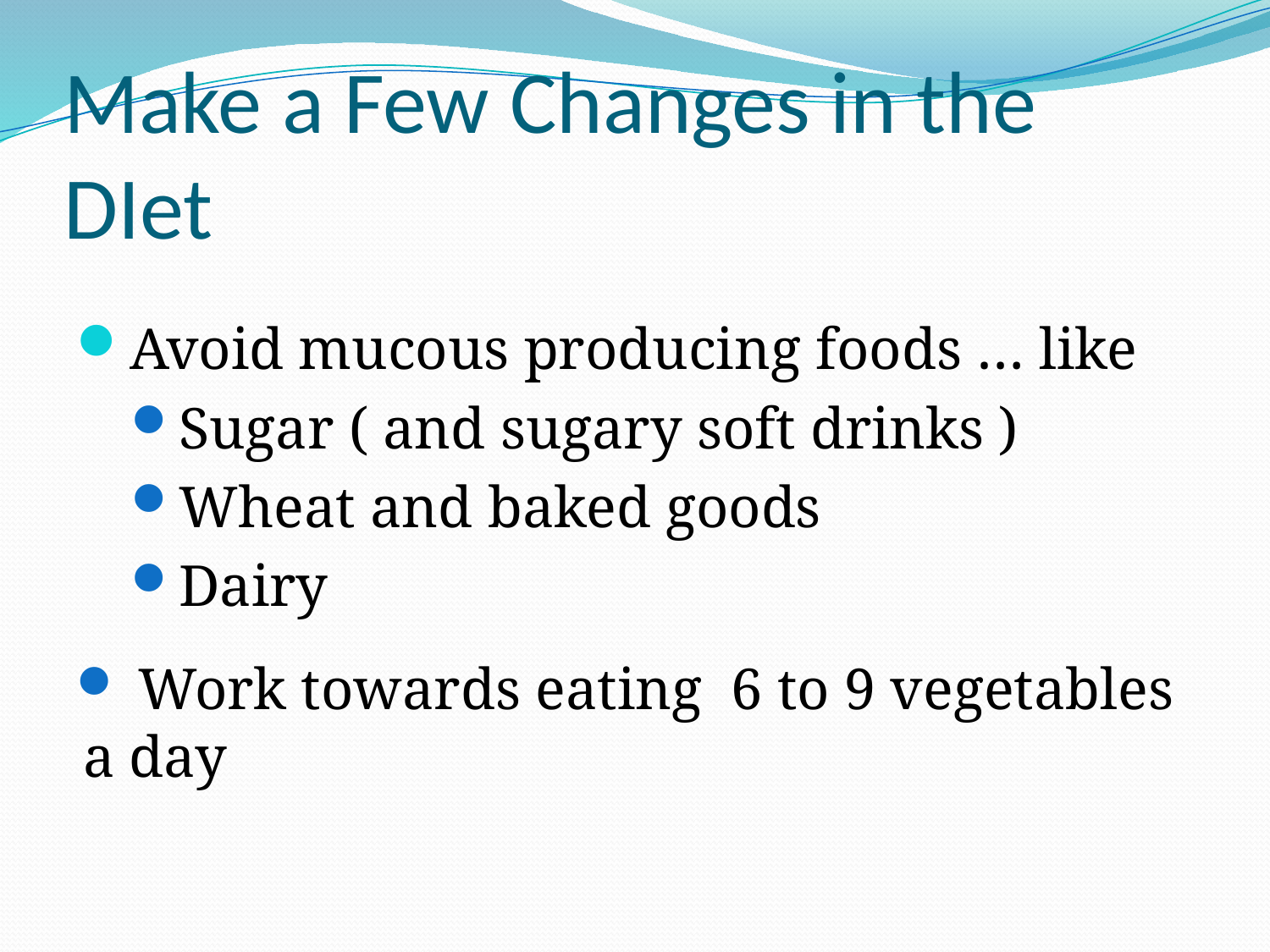

# Make a Few Changes in the DIet
Avoid mucous producing foods … like
Sugar ( and sugary soft drinks )
Wheat and baked goods
Dairy

 Work towards eating  6 to 9 vegetables a day